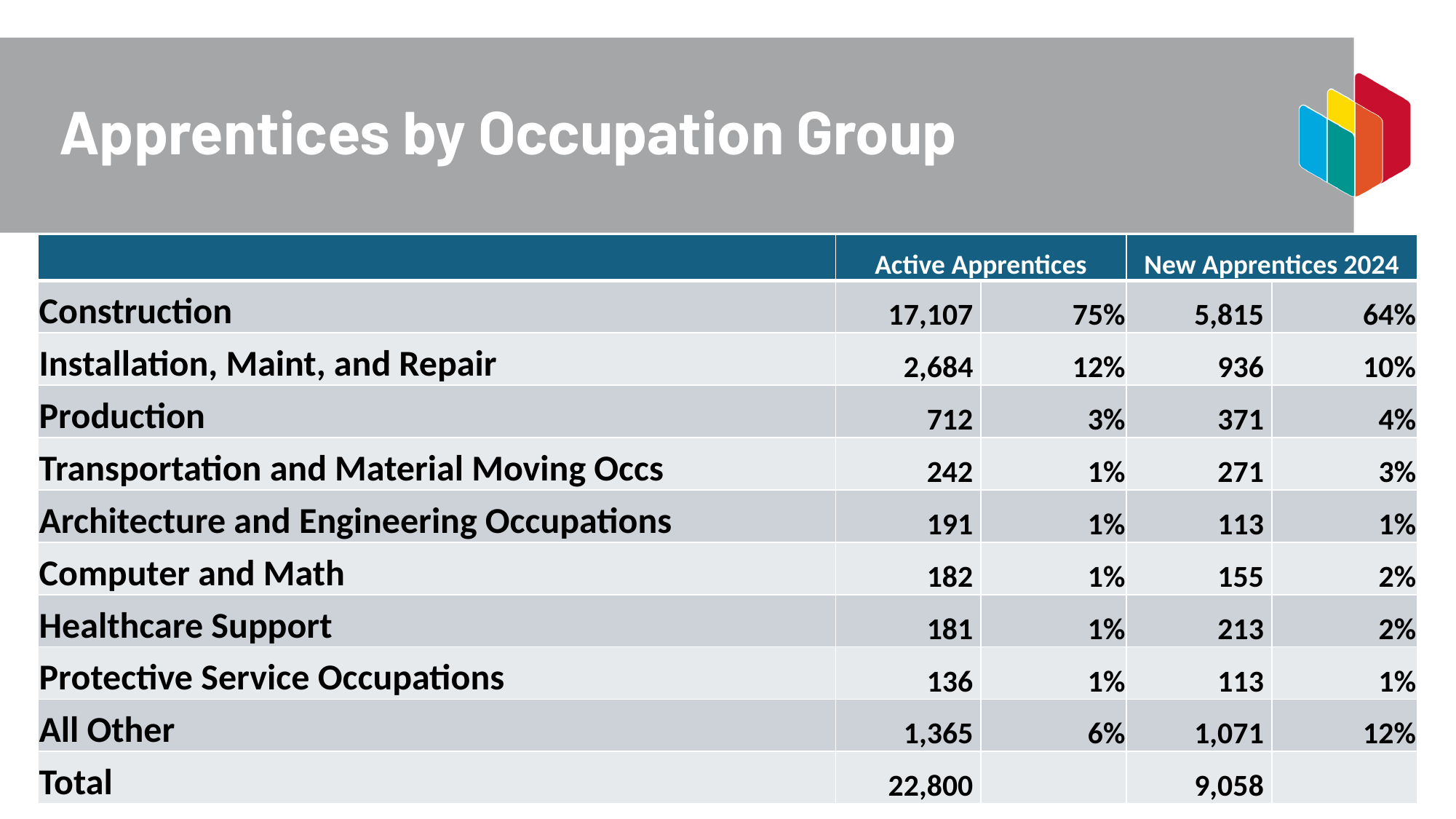

# Apprentices by Occupation Group
|  | Active Apprentices |  | New Apprentices 2024 |  |
| --- | --- | --- | --- | --- |
| Construction | 17,107 | 75% | 5,815 | 64% |
| Installation, Maint, and Repair | 2,684 | 12% | 936 | 10% |
| Production | 712 | 3% | 371 | 4% |
| Transportation and Material Moving Occs | 242 | 1% | 271 | 3% |
| Architecture and Engineering Occupations | 191 | 1% | 113 | 1% |
| Computer and Math | 182 | 1% | 155 | 2% |
| Healthcare Support | 181 | 1% | 213 | 2% |
| Protective Service Occupations | 136 | 1% | 113 | 1% |
| All Other | 1,365 | 6% | 1,071 | 12% |
| Total | 22,800 |  | 9,058 |  |